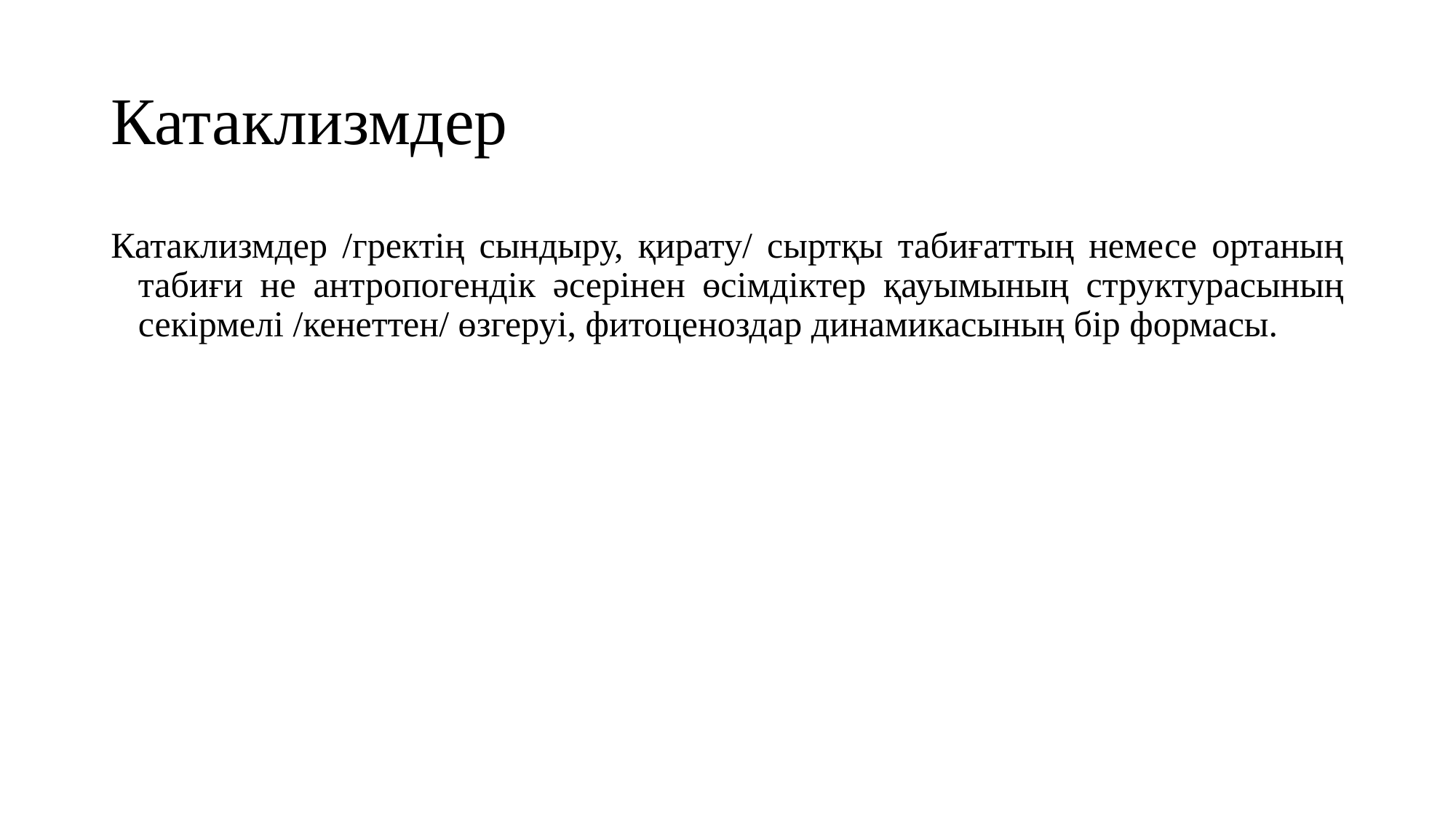

# Катаклизмдер
Катаклизмдер /гректің сындыру, қирату/ сыртқы табиғаттың немесе ортаның табиғи не антропогендік әсерінен өсімдіктер қауымының структурасының секірмелі /кенеттен/ өзгеруі, фитоценоздар динамикасының бір формасы.